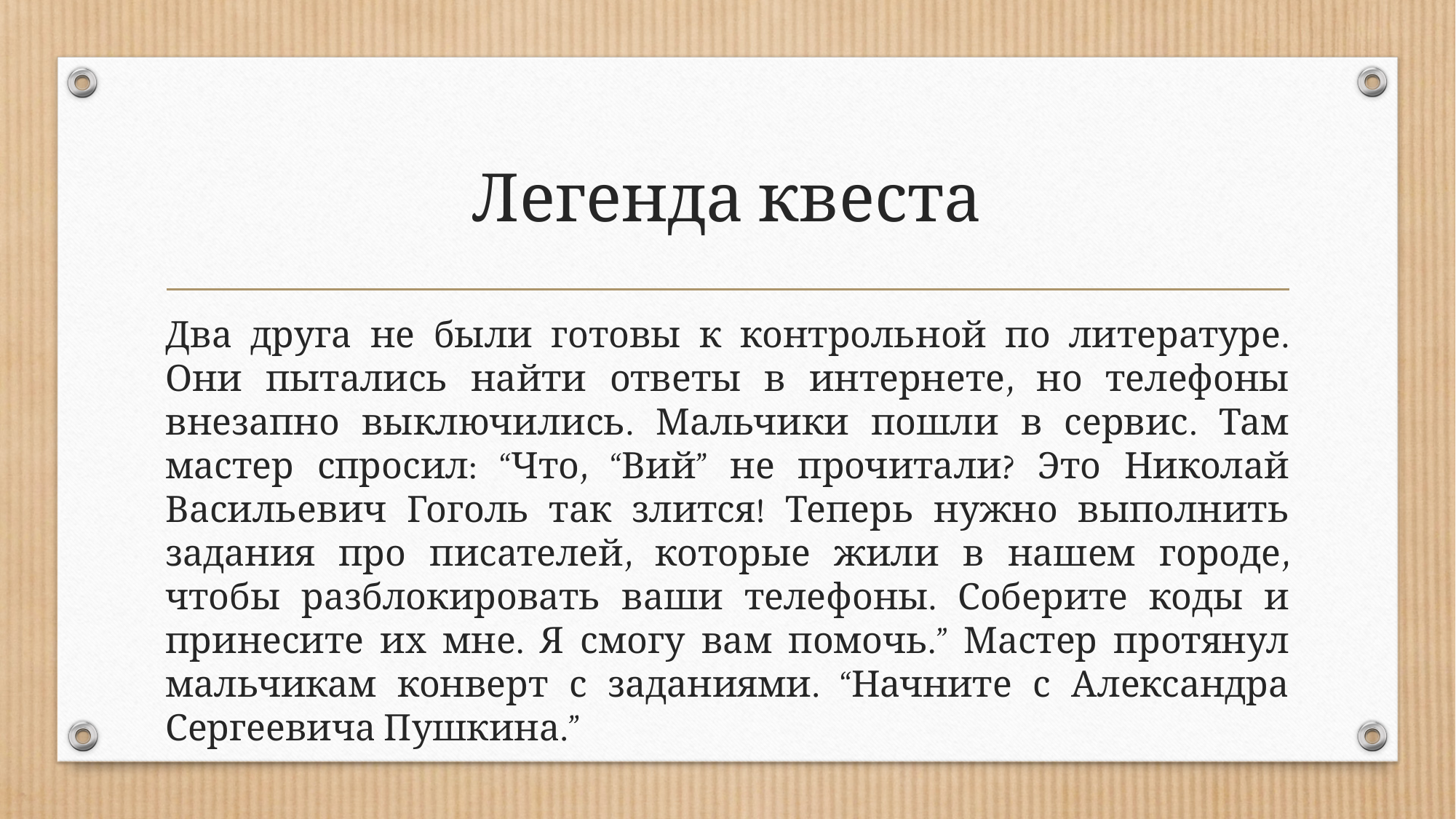

# Легенда квеста
Два друга не были готовы к контрольной по литературе. Они пытались найти ответы в интернете, но телефоны внезапно выключились. Мальчики пошли в сервис. Там мастер спросил: “Что, “Вий” не прочитали? Это Николай Васильевич Гоголь так злится! Теперь нужно выполнить задания про писателей, которые жили в нашем городе, чтобы разблокировать ваши телефоны. Соберите коды и принесите их мне. Я смогу вам помочь.” Мастер протянул мальчикам конверт с заданиями. “Начните с Александра Сергеевича Пушкина.”